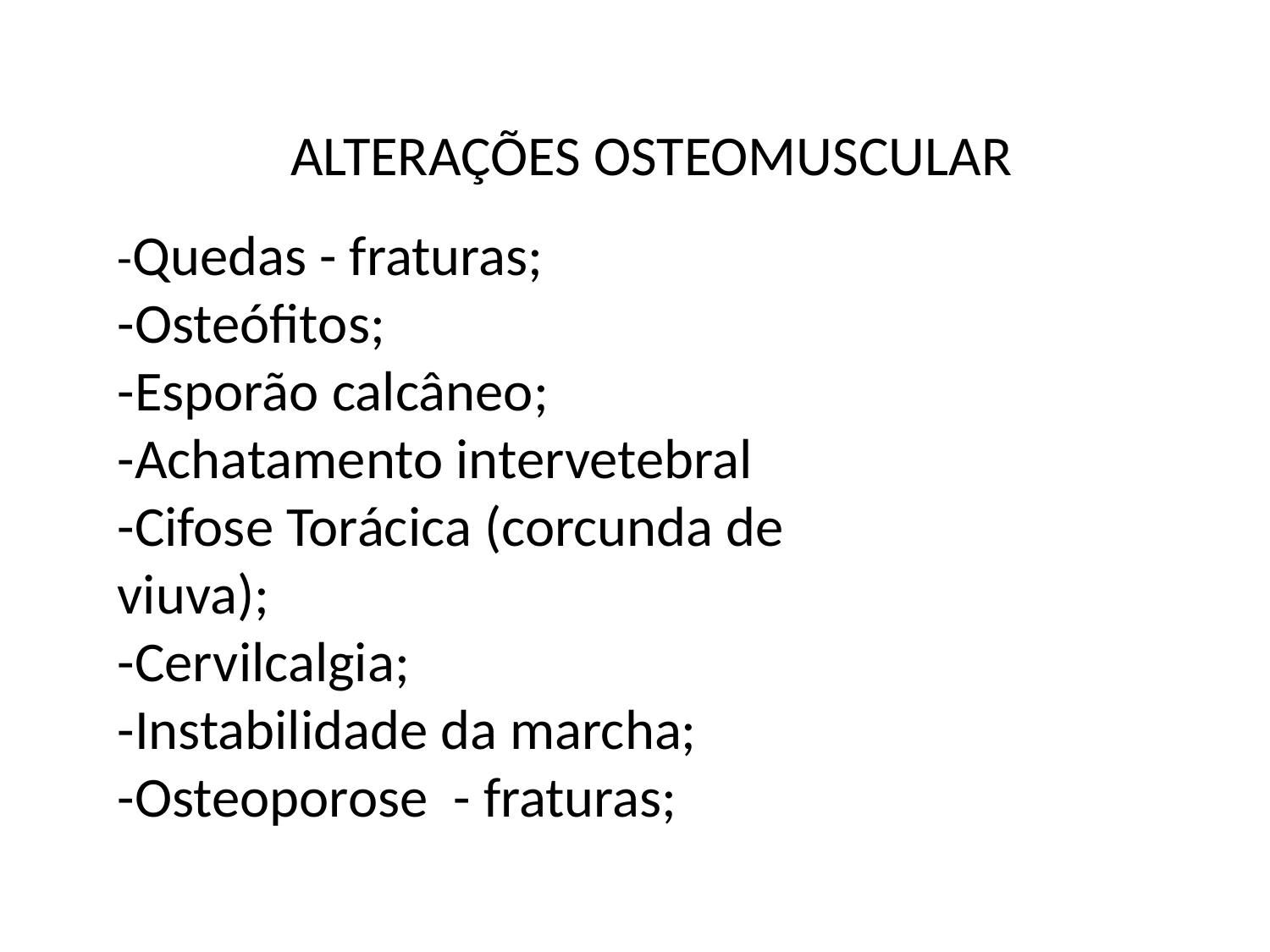

# ALTERAÇÕES OSTEOMUSCULAR
-Quedas - fraturas;
-Osteófitos;
-Esporão calcâneo;
-Achatamento intervetebral
-Cifose Torácica (corcunda de viuva);
-Cervilcalgia;
-Instabilidade da marcha;
-Osteoporose  - fraturas;